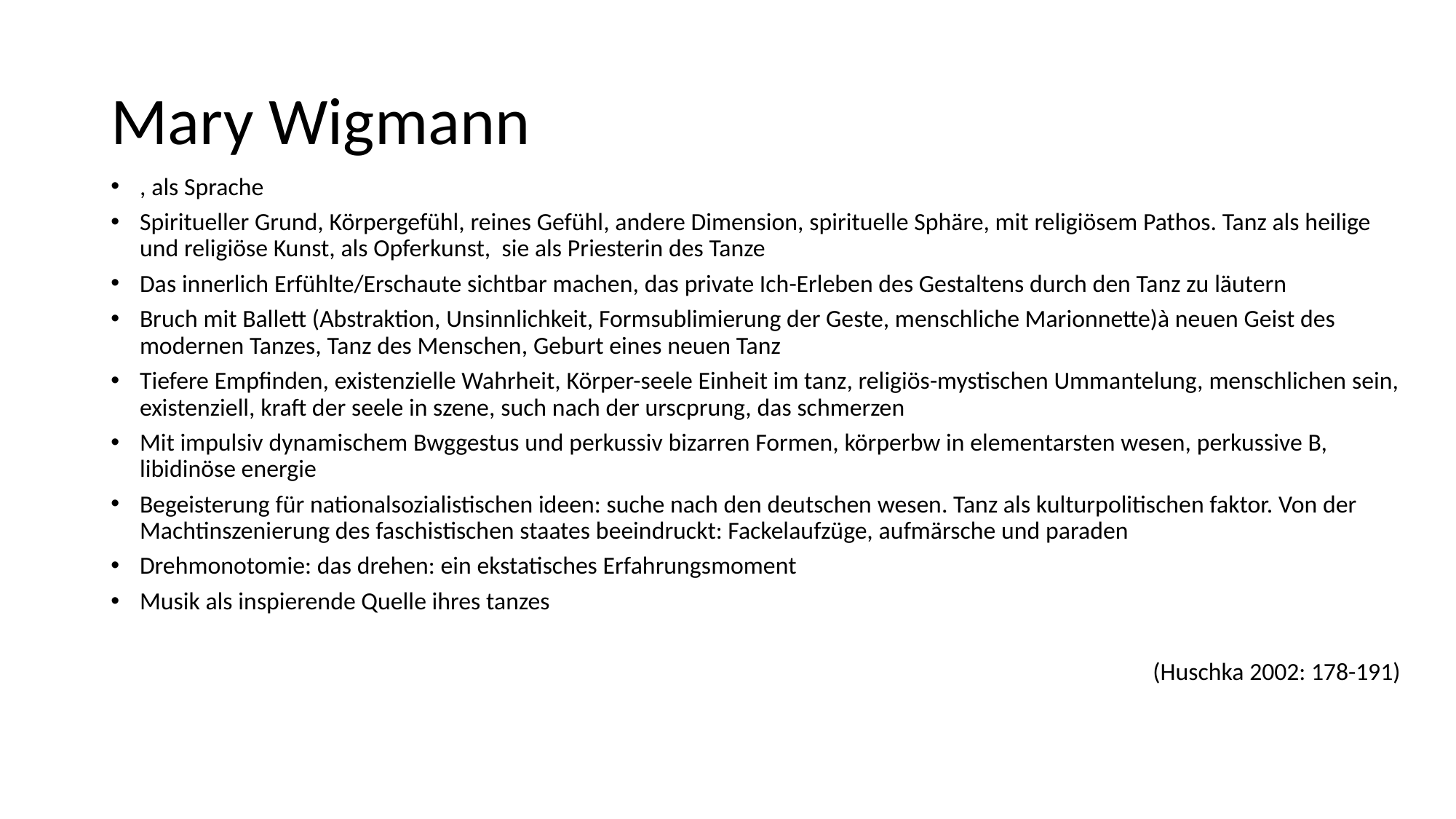

# Mary Wigmann
, als Sprache
Spiritueller Grund, Körpergefühl, reines Gefühl, andere Dimension, spirituelle Sphäre, mit religiösem Pathos. Tanz als heilige und religiöse Kunst, als Opferkunst,  sie als Priesterin des Tanze
Das innerlich Erfühlte/Erschaute sichtbar machen, das private Ich-Erleben des Gestaltens durch den Tanz zu läutern
Bruch mit Ballett (Abstraktion, Unsinnlichkeit, Formsublimierung der Geste, menschliche Marionnette)à neuen Geist des modernen Tanzes, Tanz des Menschen, Geburt eines neuen Tanz
Tiefere Empfinden, existenzielle Wahrheit, Körper-seele Einheit im tanz, religiös-mystischen Ummantelung, menschlichen sein, existenziell, kraft der seele in szene, such nach der urscprung, das schmerzen
Mit impulsiv dynamischem Bwggestus und perkussiv bizarren Formen, körperbw in elementarsten wesen, perkussive B, libidinöse energie
Begeisterung für nationalsozialistischen ideen: suche nach den deutschen wesen. Tanz als kulturpolitischen faktor. Von der Machtinszenierung des faschistischen staates beeindruckt: Fackelaufzüge, aufmärsche und paraden
Drehmonotomie: das drehen: ein ekstatisches Erfahrungsmoment
Musik als inspierende Quelle ihres tanzes

(Huschka 2002: 178-191)